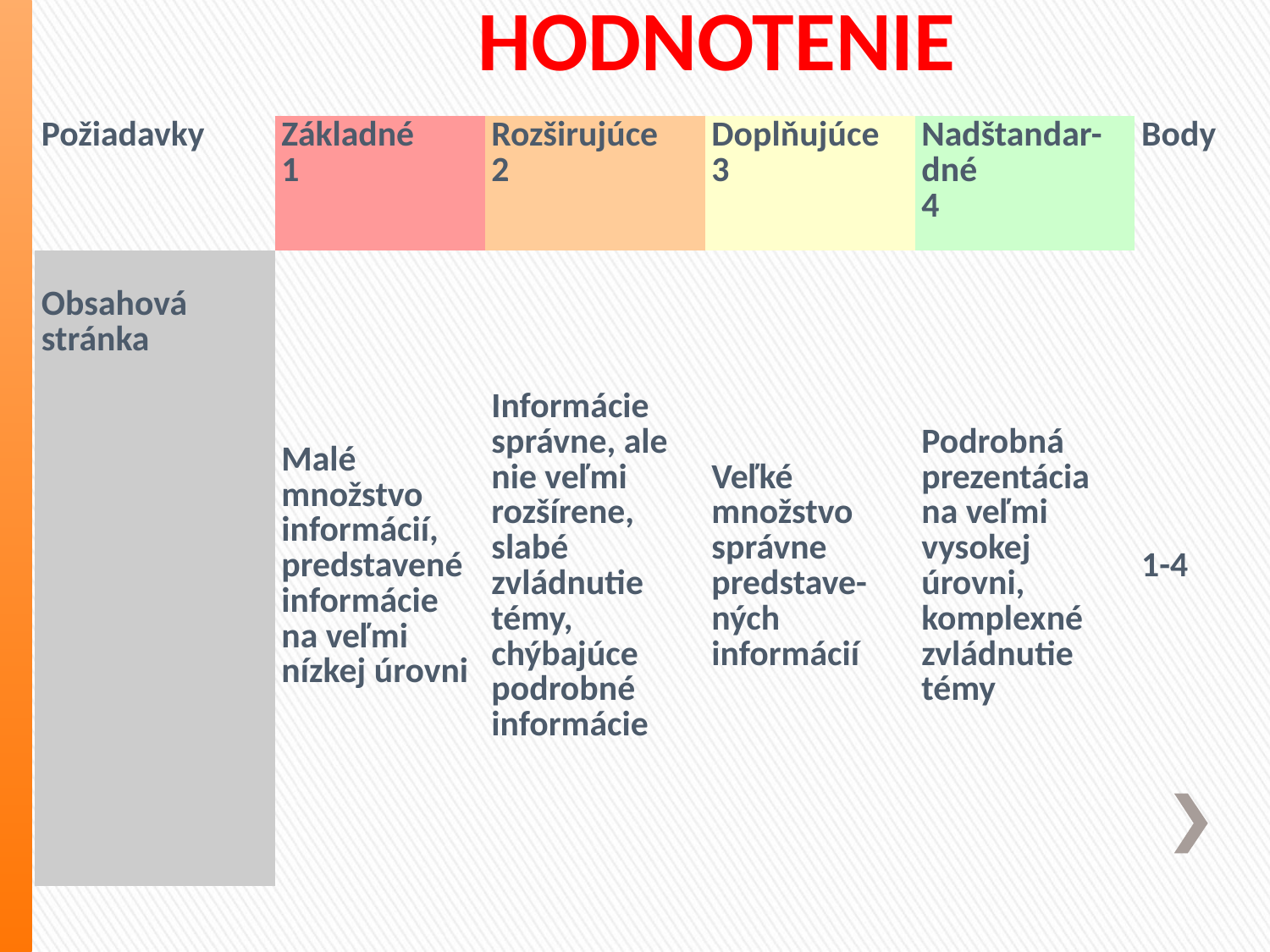

# HODNOTENIE
| Požiadavky | Základné 1 | Rozširujúce 2 | Doplňujúce 3 | Nadštandar-dné 4 | Body |
| --- | --- | --- | --- | --- | --- |
| Obsahová stránka | Malé množstvo informácií, predstavené informácie na veľmi nízkej úrovni | Informácie správne, ale nie veľmi rozšírene, slabé zvládnutie témy, chýbajúce podrobné informácie | Veľké množstvo správne predstave-ných informácií | Podrobná prezentácia na veľmi vysokej úrovni, komplexné zvládnutie témy | 1-4 |